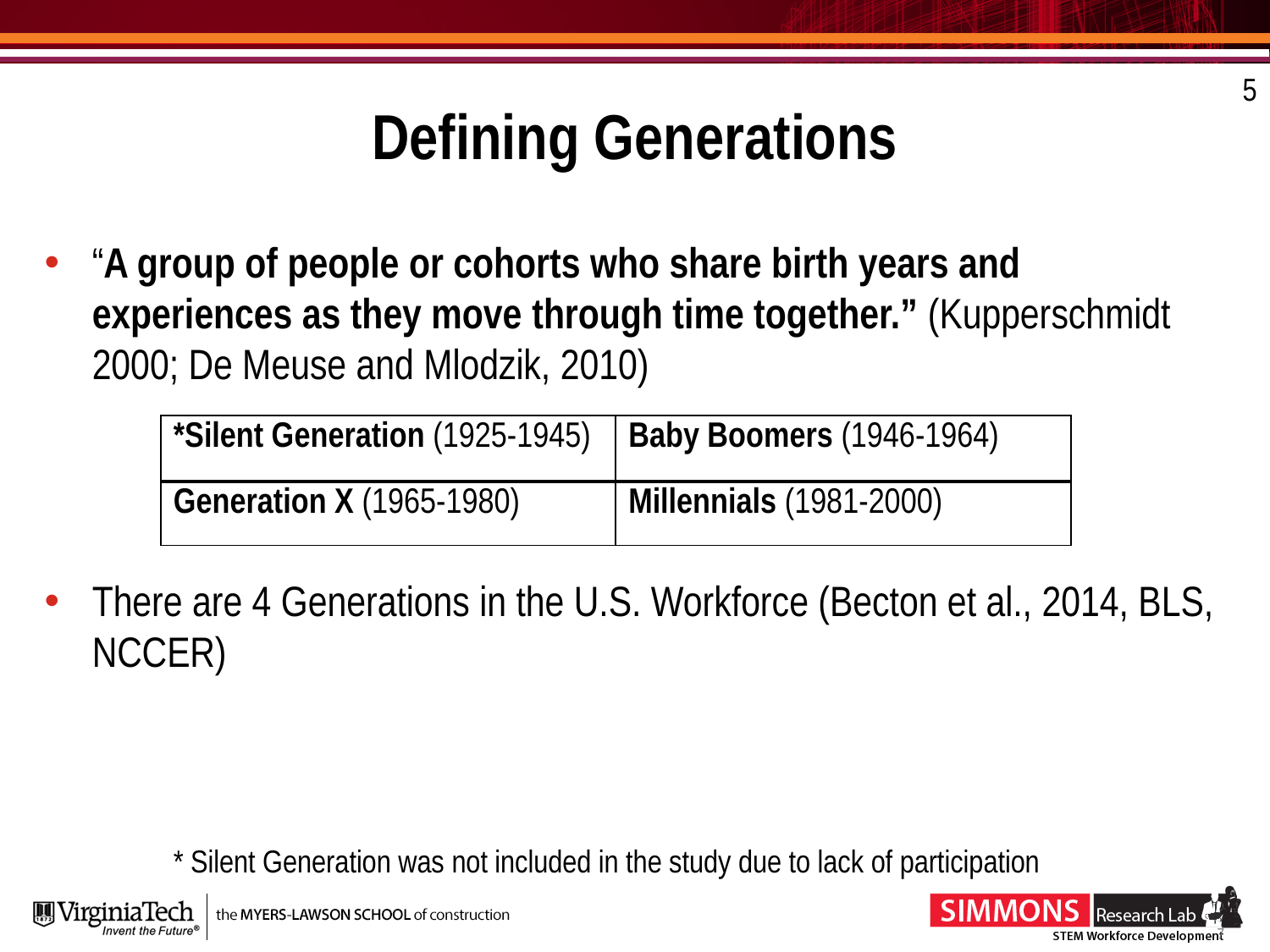

# Defining Generations
5
“A group of people or cohorts who share birth years and experiences as they move through time together.” (Kupperschmidt 2000; De Meuse and Mlodzik, 2010)

There are 4 Generations in the U.S. Workforce (Becton et al., 2014, BLS, NCCER)

| \*Silent Generation (1925-1945) | Baby Boomers (1946-1964) |
| --- | --- |
| Generation X (1965-1980) | Millennials (1981-2000) |
* Silent Generation was not included in the study due to lack of participation
7